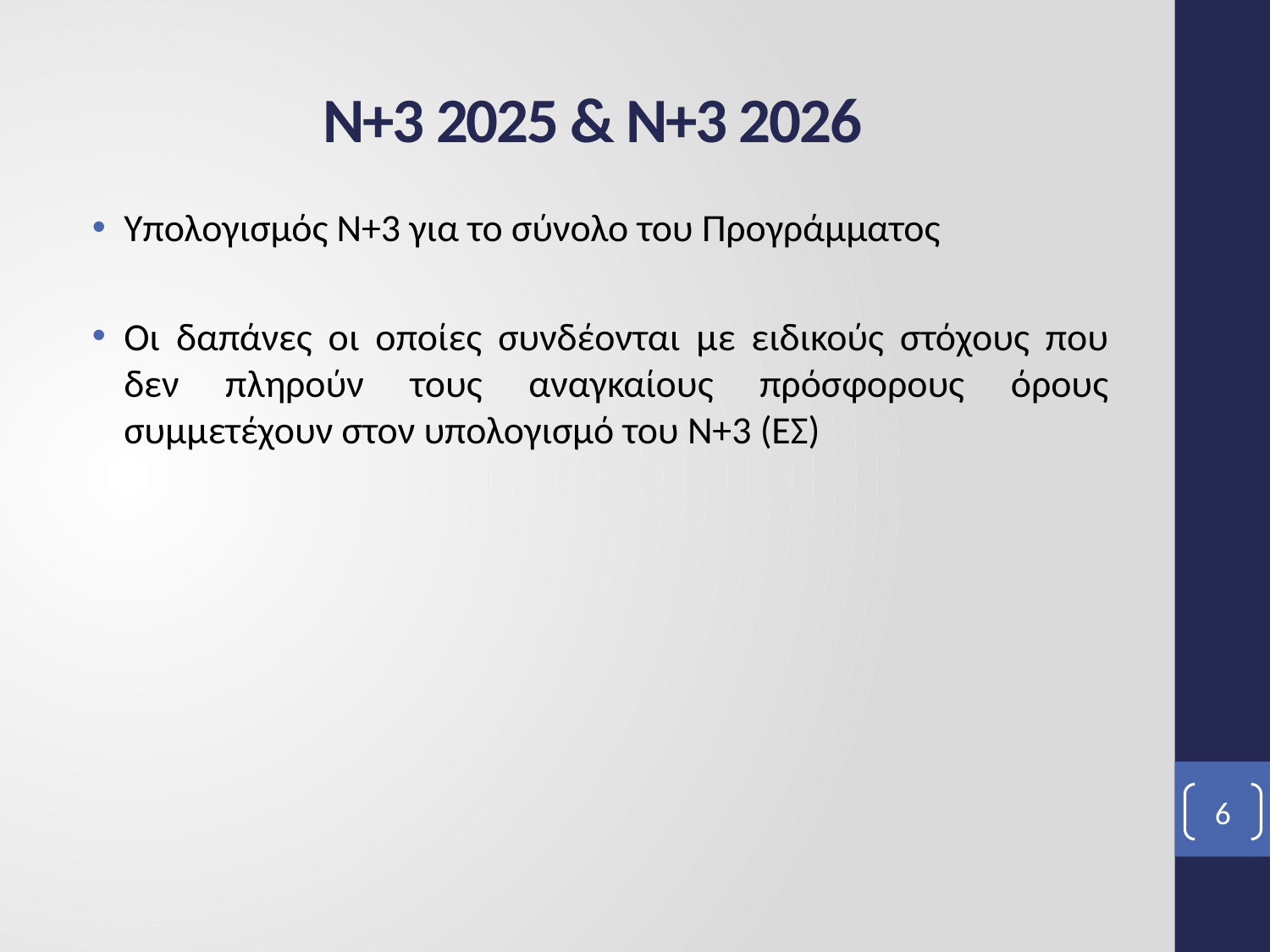

# N+3 2025 & N+3 2026
Υπολογισμός Ν+3 για το σύνολο του Προγράμματος

Οι δαπάνες οι οποίες συνδέονται με ειδικούς στόχους που δεν πληρούν τους αναγκαίους πρόσφορους όρους συμμετέχουν στον υπολογισμό του Ν+3 (ΕΣ)
6